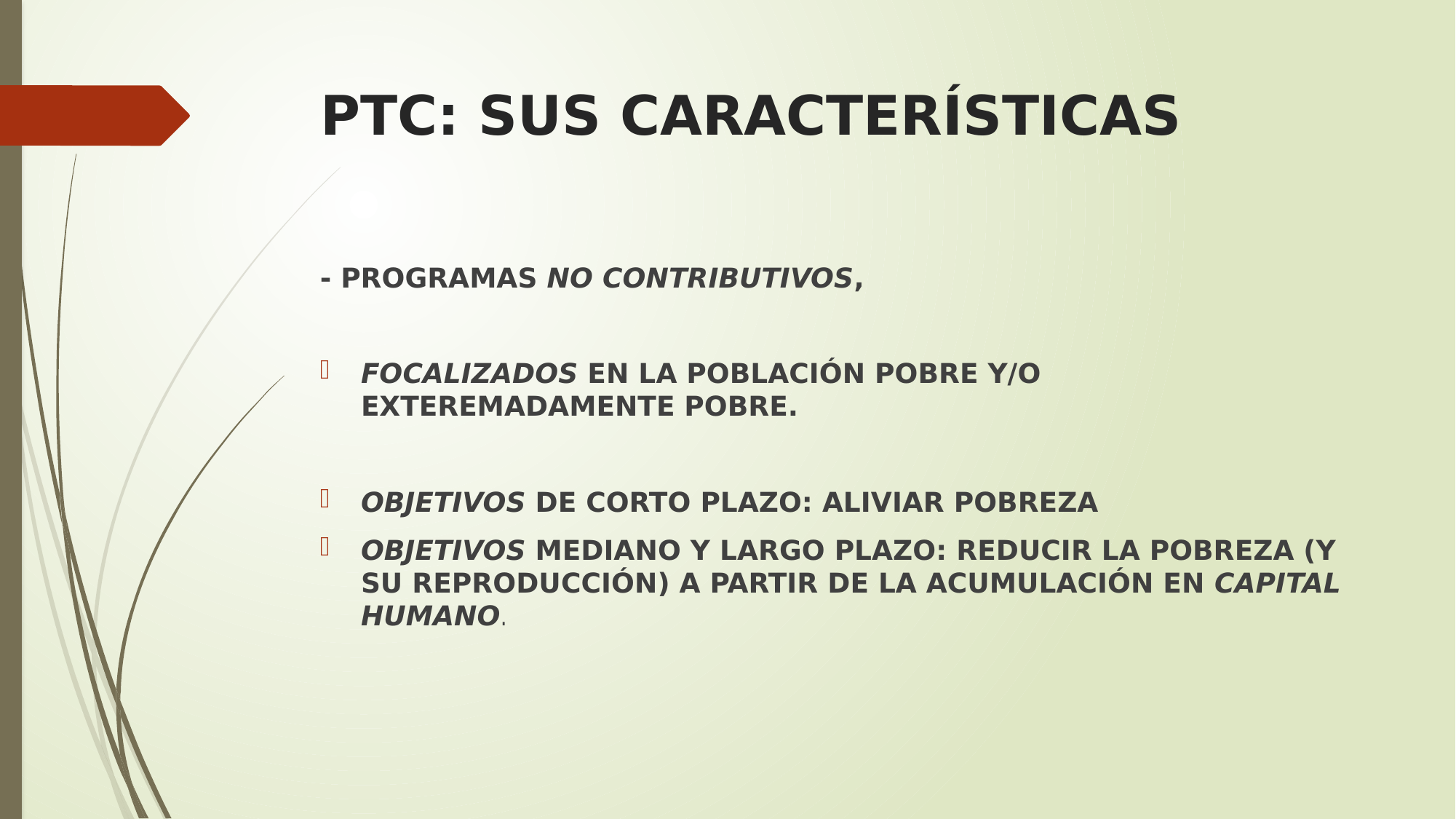

# PTC: SUS CARACTERÍSTICAS
- PROGRAMAS NO CONTRIBUTIVOS,

FOCALIZADOS EN LA POBLACIÓN POBRE Y/O EXTEREMADAMENTE POBRE.

OBJETIVOS DE CORTO PLAZO: ALIVIAR POBREZA
OBJETIVOS MEDIANO Y LARGO PLAZO: REDUCIR LA POBREZA (Y SU REPRODUCCIÓN) A PARTIR DE LA ACUMULACIÓN EN CAPITAL HUMANO.